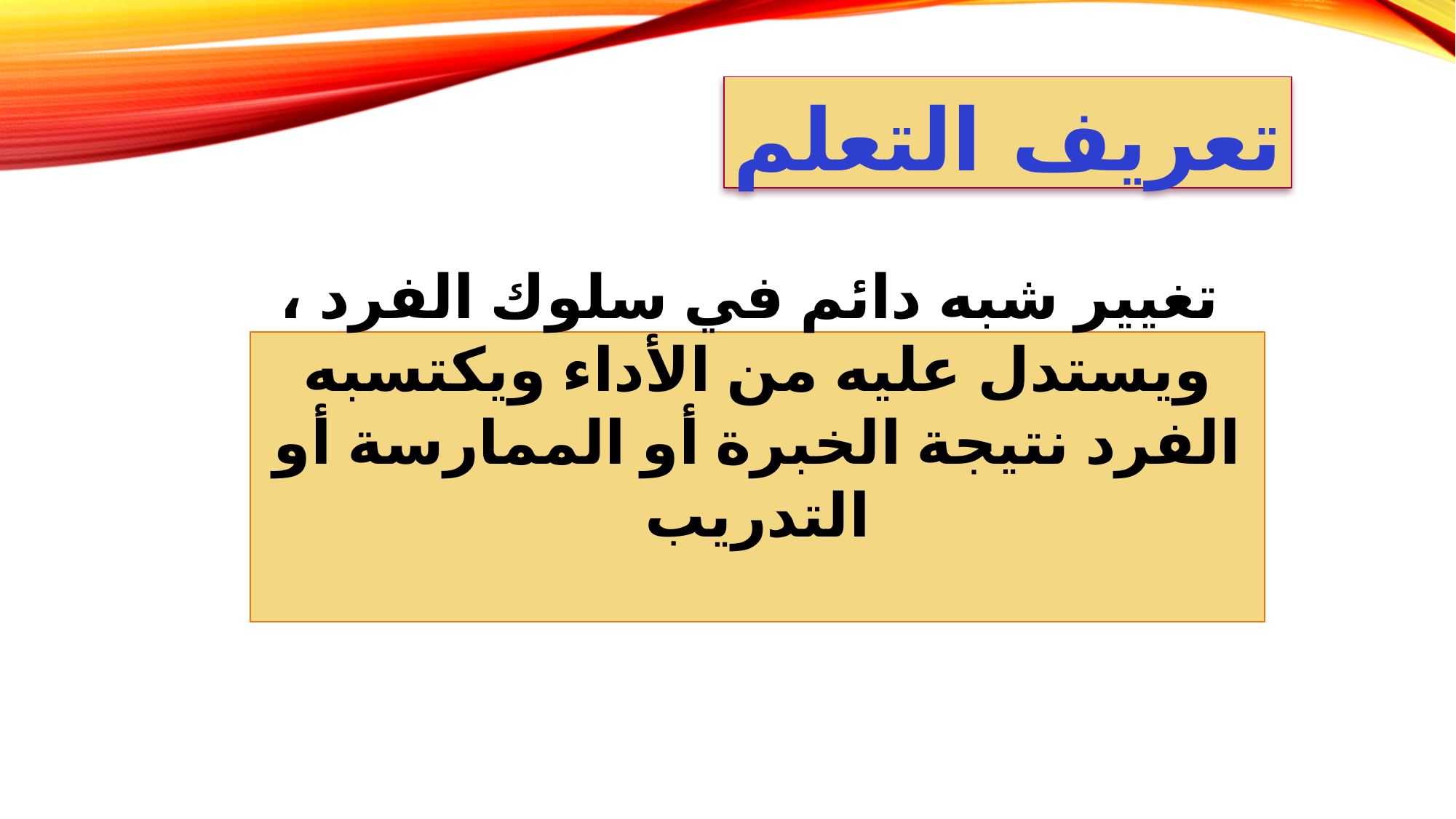

تعريف التعلم
 تغيير شبه دائم في سلوك الفرد ، ويستدل عليه من الأداء ويكتسبه الفرد نتيجة الخبرة أو الممارسة أو التدريب